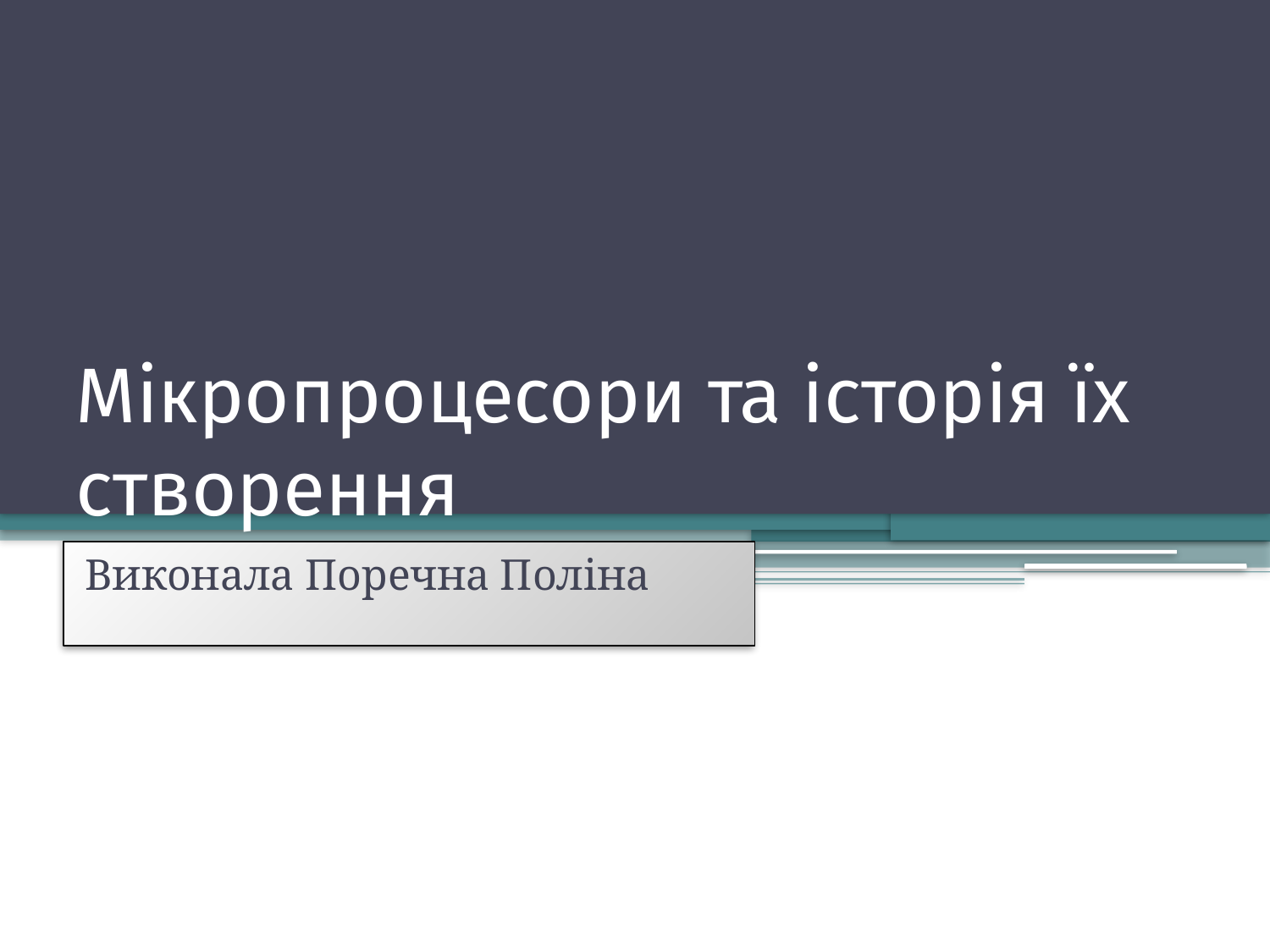

# Мікропроцесори та історія їх створення
Виконала Поречна Поліна